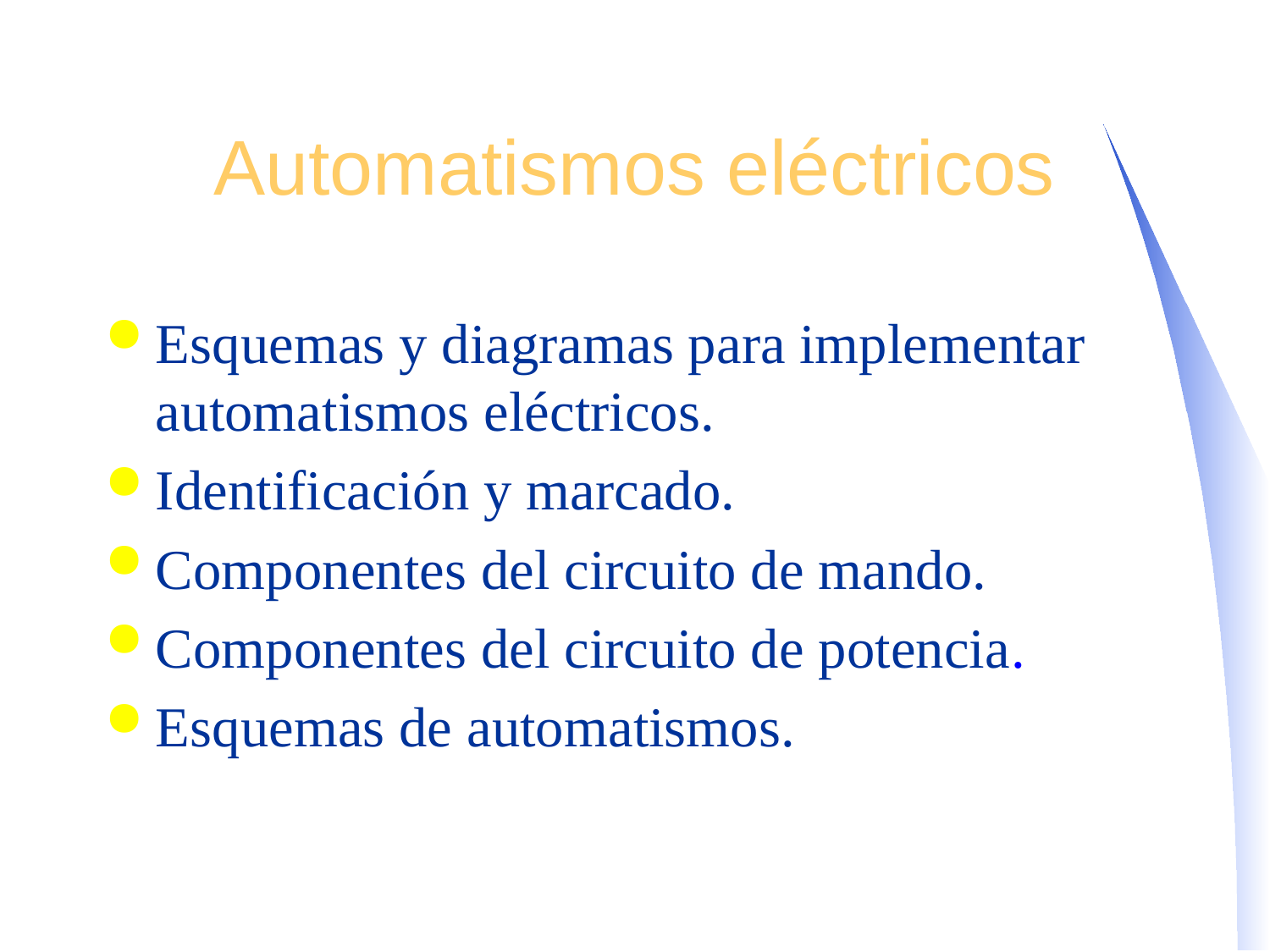

# Automatismos eléctricos
Esquemas y diagramas para implementar automatismos eléctricos.
Identificación y marcado.
Componentes del circuito de mando.
Componentes del circuito de potencia.
Esquemas de automatismos.